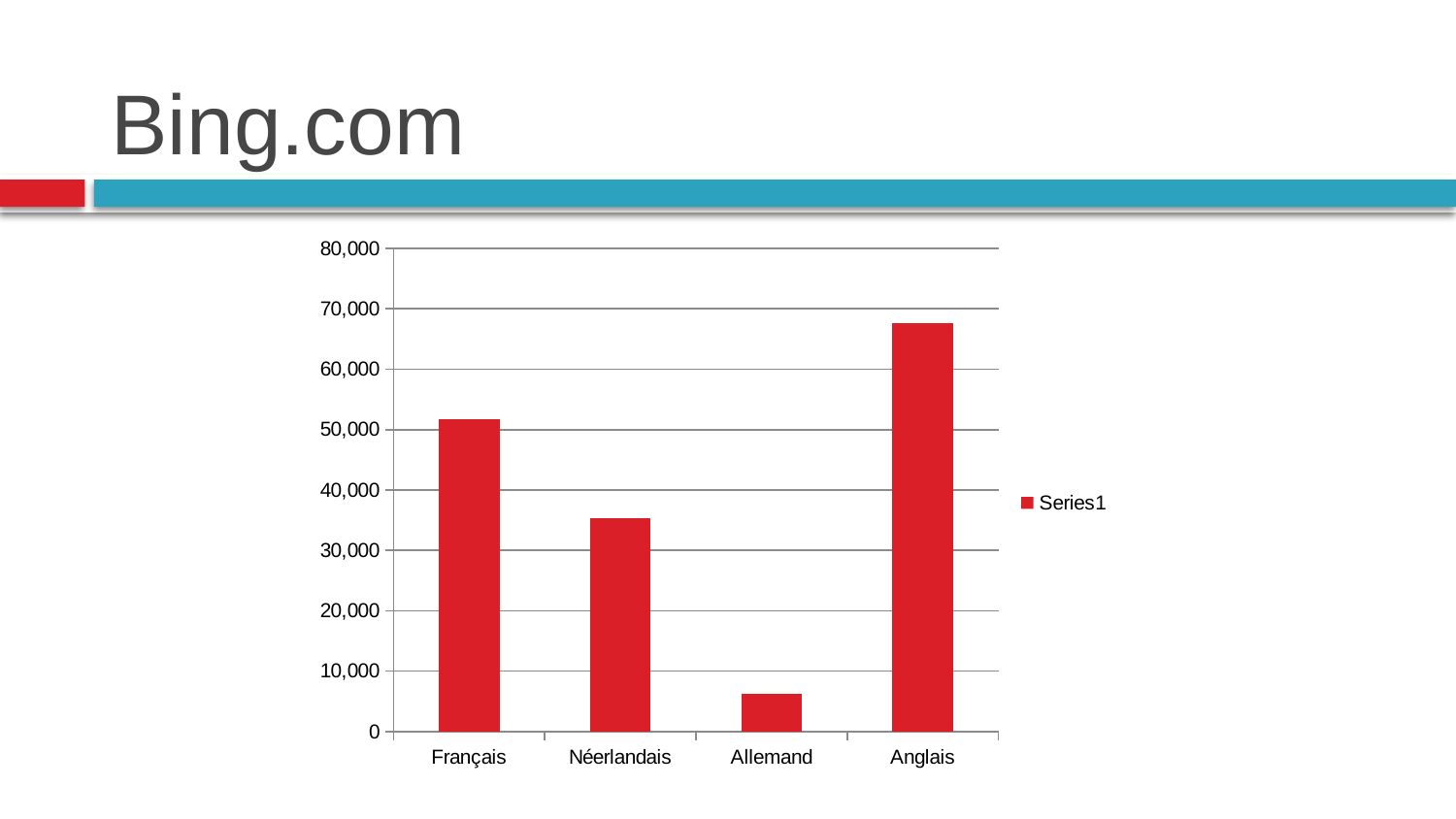

# Bing.com

### Chart

| Category |  |
|---|---|
| Français | 51700.0 |
| Néerlandais | 35310.0 |
| Allemand | 6325.0 |
| Anglais | 67690.0 |